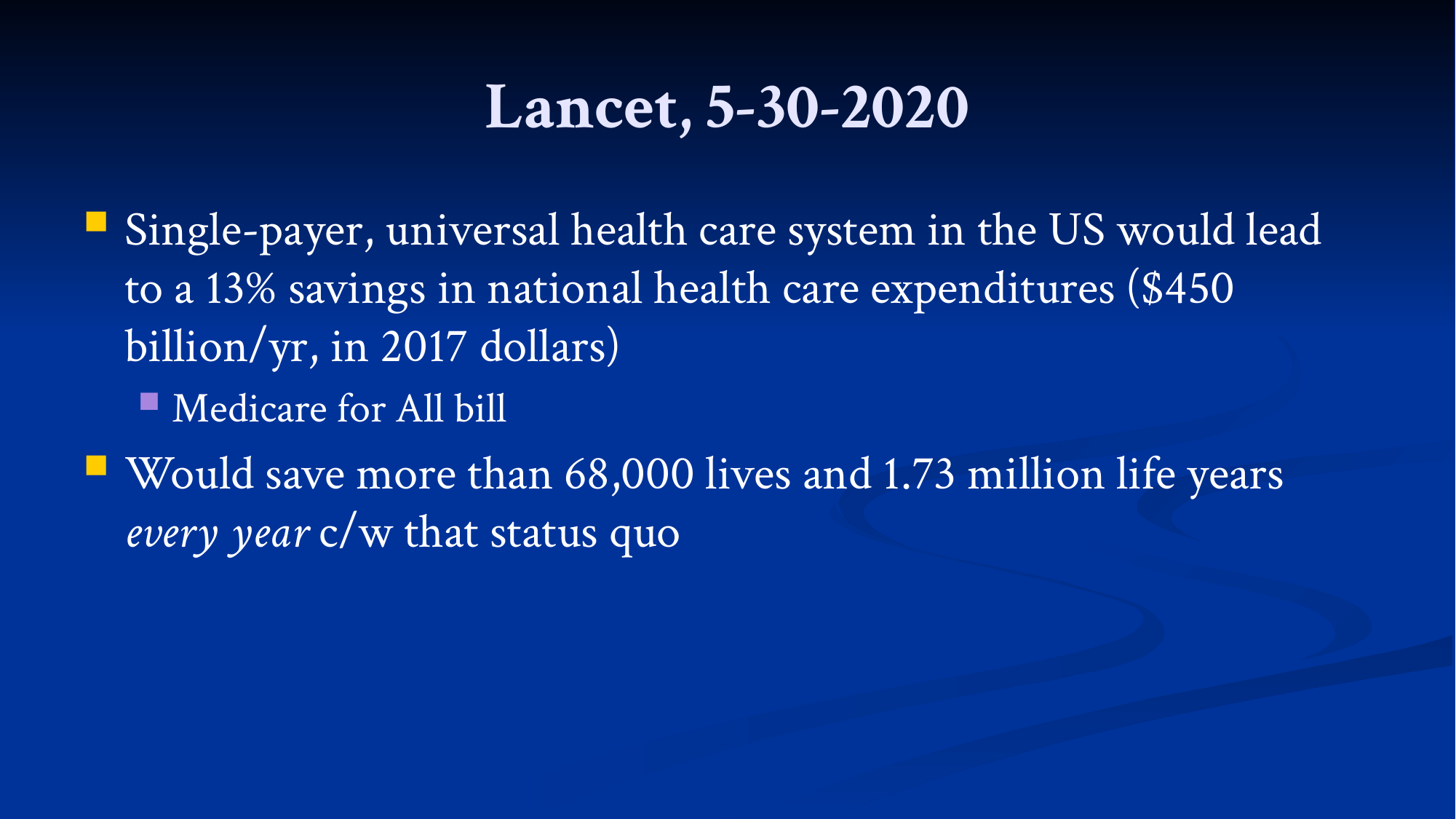

# Lancet, 5-30-2020
Single-payer, universal health care system in the US would lead to a 13% savings in national health care expenditures ($450 billion/yr, in 2017 dollars)
Medicare for All bill
Would save more than 68,000 lives and 1.73 million life years every year c/w that status quo